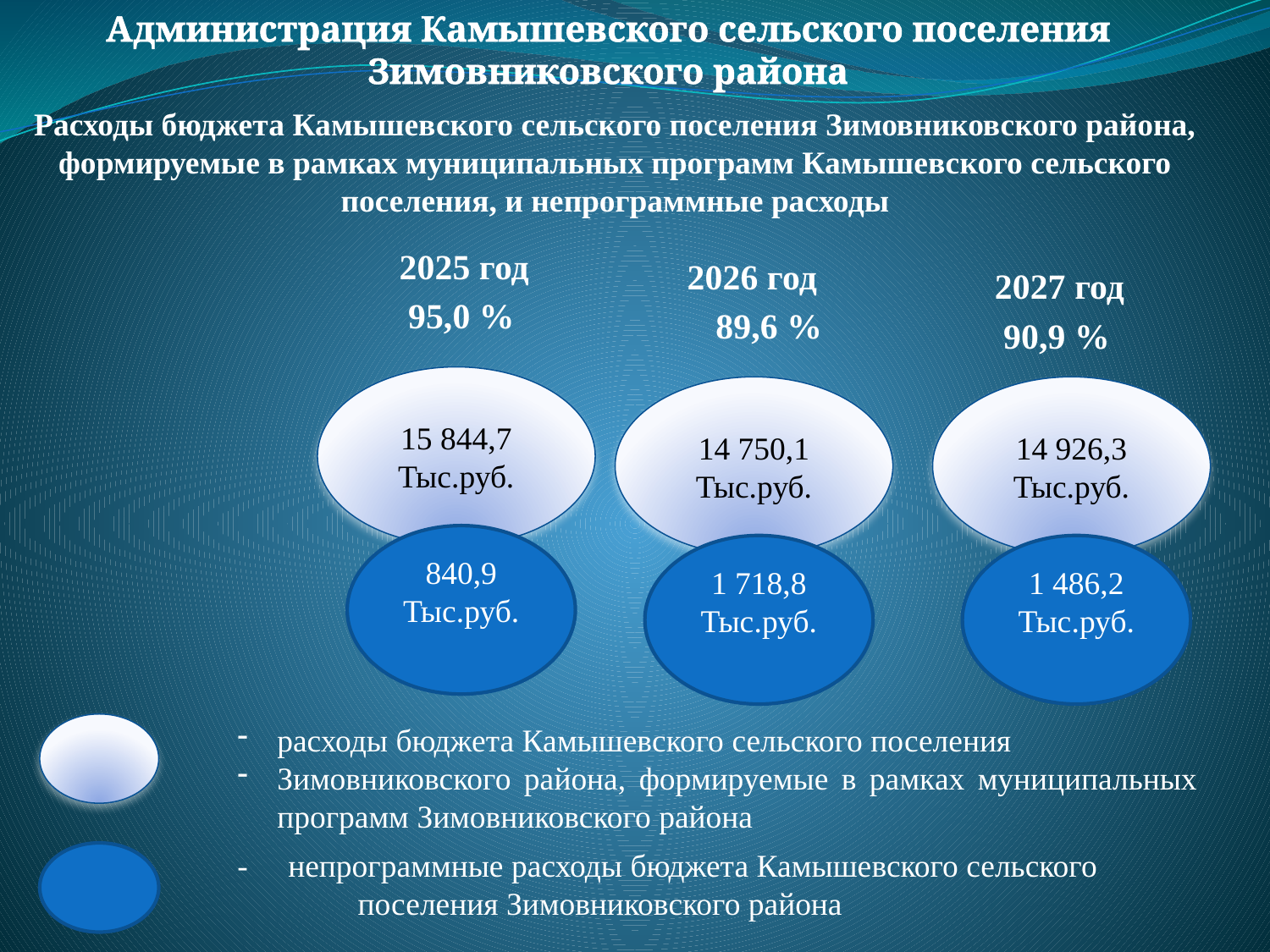

Администрация Камышевского сельского поселения Зимовниковского района

Расходы бюджета Камышевского сельского поселения Зимовниковского района, формируемые в рамках муниципальных программ Камышевского сельского поселения, и непрограммные расходы
2025 год
2026 год
2027 год
95,0 %
89,6 %
90,9 %
15 844,7
Тыс.руб.
14 750,1
Тыс.руб.
14 926,3
Тыс.руб.
840,9
Тыс.руб.

1 718,8
Тыс.руб.

1 486,2
Тыс.руб.

расходы бюджета Камышевского сельского поселения
Зимовниковского района, формируемые в рамках муниципальных программ Зимовниковского района

-     непрограммные расходы бюджета Камышевского сельского                            поселения Зимовниковского района